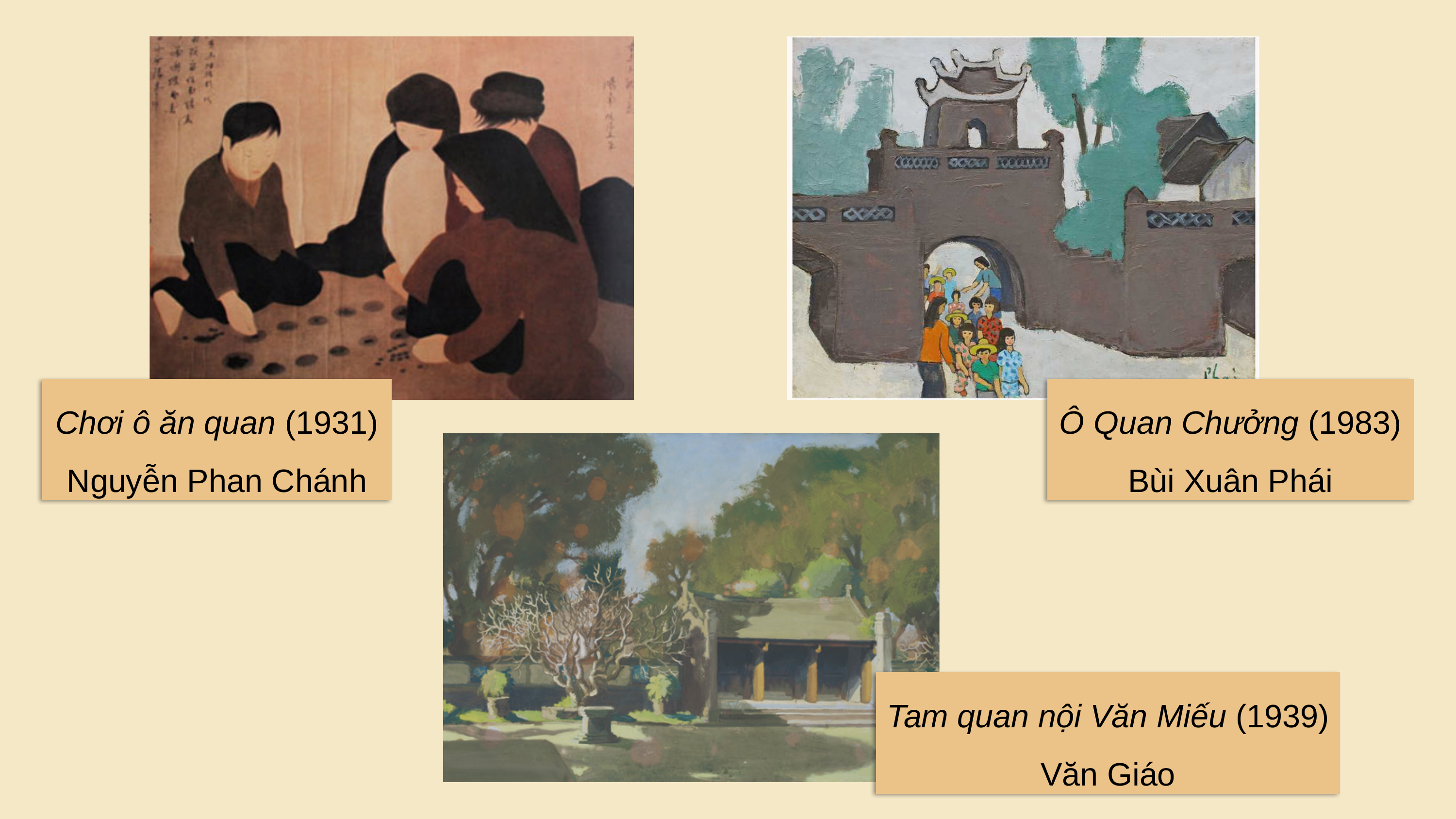

Chơi ô ăn quan (1931)
Nguyễn Phan Chánh
Ô Quan Chưởng (1983)
Bùi Xuân Phái

Tam quan nội Văn Miếu (1939)
Văn Giáo